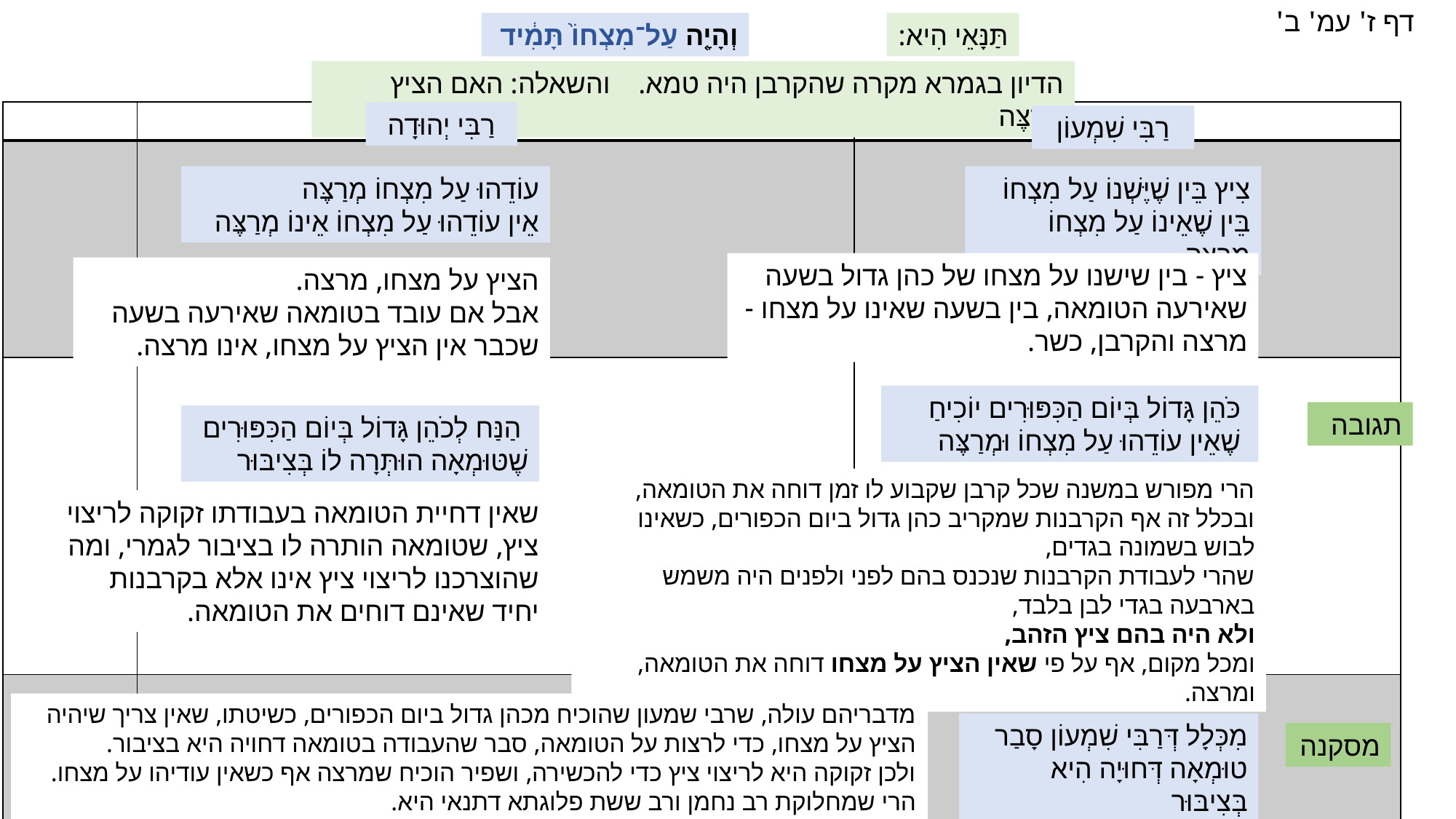

דף ז' עמ' ב'
וְהָיָ֤ה עַל־מִצְחוֹ֙ תָּמִ֔יד
תַּנָּאֵי הִיא:
הדיון בגמרא מקרה שהקרבן היה טמא.    והשאלה: האם הציץ מְרַצֶּה
|  |  |  |
| --- | --- | --- |
|  |  |  |
|  |  |  |
|  |  |  |
רַבִּי יְהוּדָה
רַבִּי שִׁמְעוֹן
עוֹדֵהוּ עַל מִצְחוֹ מְרַצֶּה
אֵין עוֹדֵהוּ עַל מִצְחוֹ אֵינוֹ מְרַצֶּה
צִיץ בֵּין שֶׁיֶּשְׁנוֹ עַל מִצְחוֹ
בֵּין שֶׁאֵינוֹ עַל מִצְחוֹ מְרַצֶּה
ציץ - בין שישנו על מצחו של כהן גדול בשעה שאירעה הטומאה, בין בשעה שאינו על מצחו - מרצה והקרבן, כשר.
הציץ על מצחו, מרצה.
אבל אם עובד בטומאה שאירעה בשעה שכבר אין הציץ על מצחו, אינו מרצה.
 כֹּהֵן גָּדוֹל בְּיוֹם הַכִּפּוּרִים יוֹכִיחַ
 שֶׁאֵין עוֹדֵהוּ עַל מִצְחוֹ וּמְרַצֶּה
תגובה
 הַנַּח לְכֹהֵן גָּדוֹל בְּיוֹם הַכִּפּוּרִים
שֶׁטּוּמְאָה הוּתְּרָה לוֹ בְּצִיבּוּר
הרי מפורש במשנה שכל קרבן שקבוע לו זמן דוחה את הטומאה,
ובכלל זה אף הקרבנות שמקריב כהן גדול ביום הכפורים, כשאינו לבוש בשמונה בגדים,
שהרי לעבודת הקרבנות שנכנס בהם לפני ולפנים היה משמש בארבעה בגדי לבן בלבד,
ולא היה בהם ציץ הזהב,
ומכל מקום, אף על פי שאין הציץ על מצחו דוחה את הטומאה, ומרצה.
שאין דחיית הטומאה בעבודתו זקוקה לריצוי ציץ, שטומאה הותרה לו בציבור לגמרי, ומה שהוצרכנו לריצוי ציץ אינו אלא בקרבנות יחיד שאינם דוחים את הטומאה.
מדבריהם עולה, שרבי שמעון שהוכיח מכהן גדול ביום הכפורים, כשיטתו, שאין צריך שיהיה הציץ על מצחו, כדי לרצות על הטומאה, סבר שהעבודה בטומאה דחויה היא בציבור.
ולכן זקוקה היא לריצוי ציץ כדי להכשירה, ושפיר הוכיח שמרצה אף כשאין עודיהו על מצחו.
הרי שמחלוקת רב נחמן ורב ששת פלוגתא דתנאי היא.
מִכְּלָל דְּרַבִּי שִׁמְעוֹן סָבַר
טוּמְאָה דְּחוּיָה הִיא בְּצִיבּוּר
מסקנה